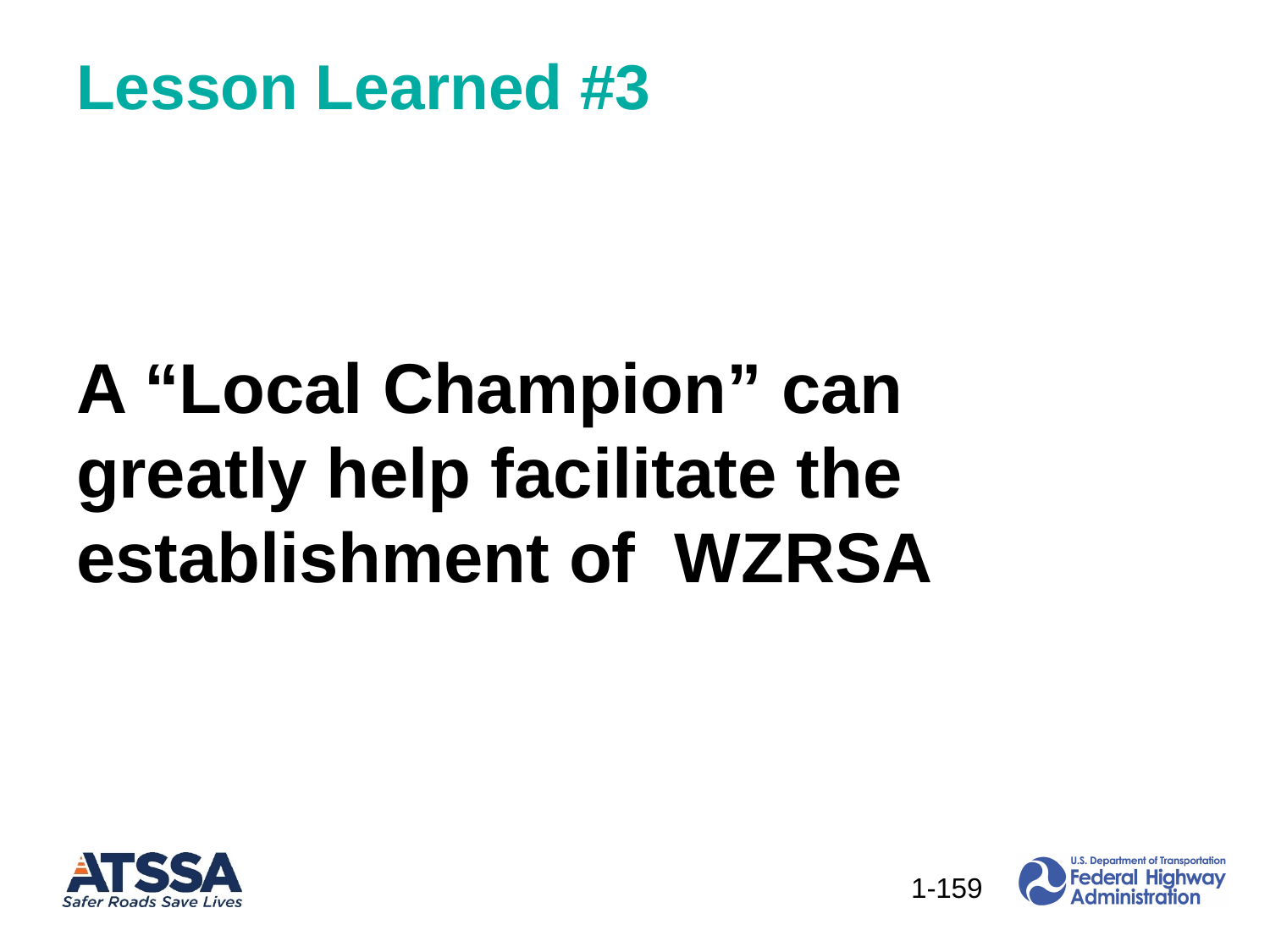

Lesson Learned #3
Lessons Learned
A “Local Champion” can greatly help facilitate the establishment of  WZRSA